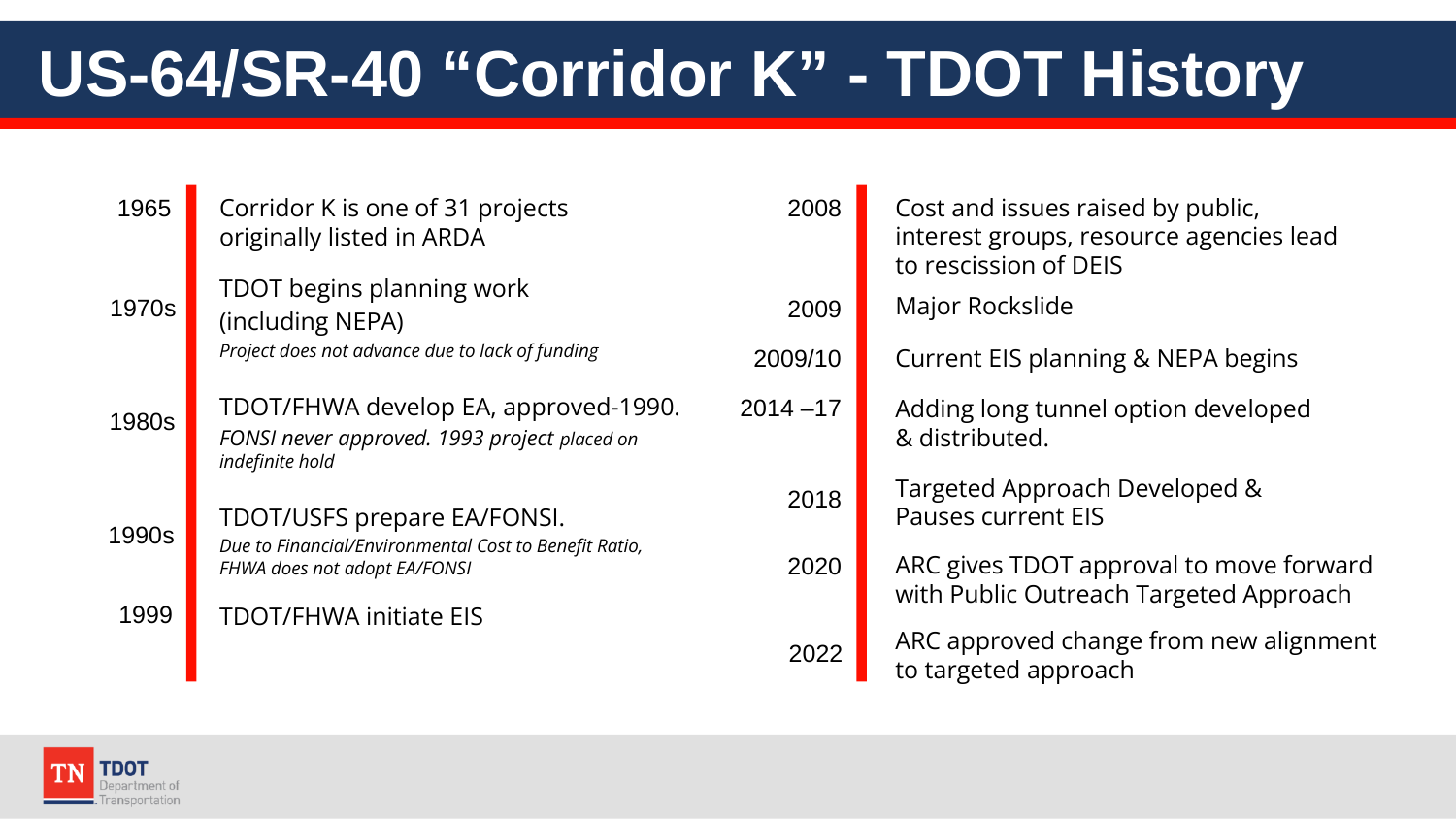

# US-64/SR-40 “Corridor K” - TDOT History

Corridor K is one of 31 projects originally listed in ARDA

Cost and issues raised by public, interest groups, resource agencies lead to rescission of DEIS
1965
2008
TDOT begins planning work
(including NEPA)
Project does not advance due to lack of funding

Major Rockslide

1970s
2009
2009/10
Current EIS planning & NEPA begins

TDOT/FHWA develop EA, approved-1990.
FONSI never approved. 1993 project placed on indefinite hold

2014 –17
Adding long tunnel option developed & distributed.

1980s
Targeted Approach Developed & Pauses current EIS

2018
TDOT/USFS prepare EA/FONSI.
Due to Financial/Environmental Cost to Benefit Ratio, FHWA does not adopt EA/FONSI

1990s
ARC gives TDOT approval to move forward with Public Outreach Targeted Approach

2020
1999
TDOT/FHWA initiate EIS

ARC approved change from new alignment to targeted approach

2022